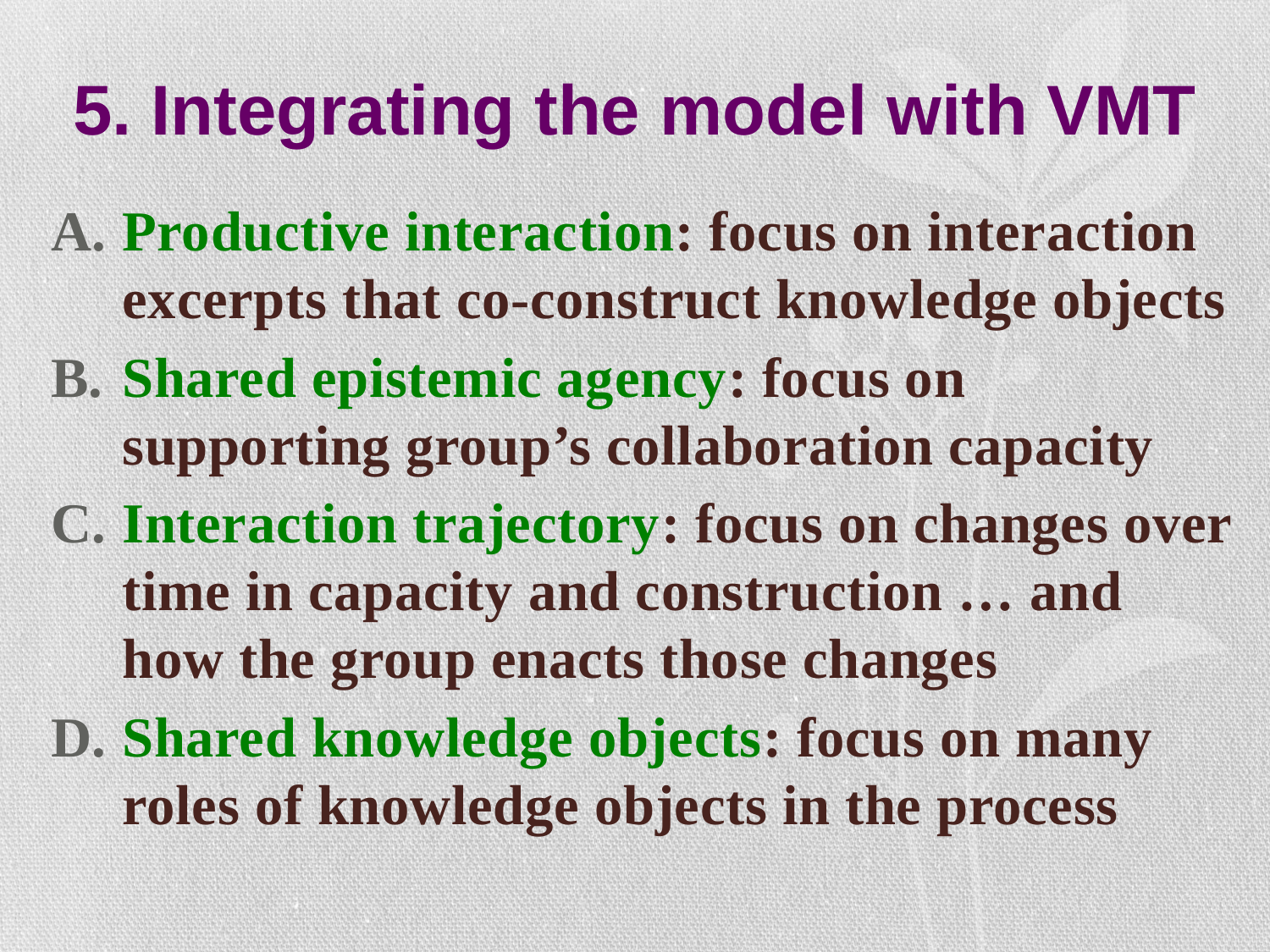

# 5. Integrating the model with VMT
Productive interaction: focus on interaction excerpts that co-construct knowledge objects
Shared epistemic agency: focus on supporting group’s collaboration capacity
Interaction trajectory: focus on changes over time in capacity and construction … and how the group enacts those changes
Shared knowledge objects: focus on many roles of knowledge objects in the process